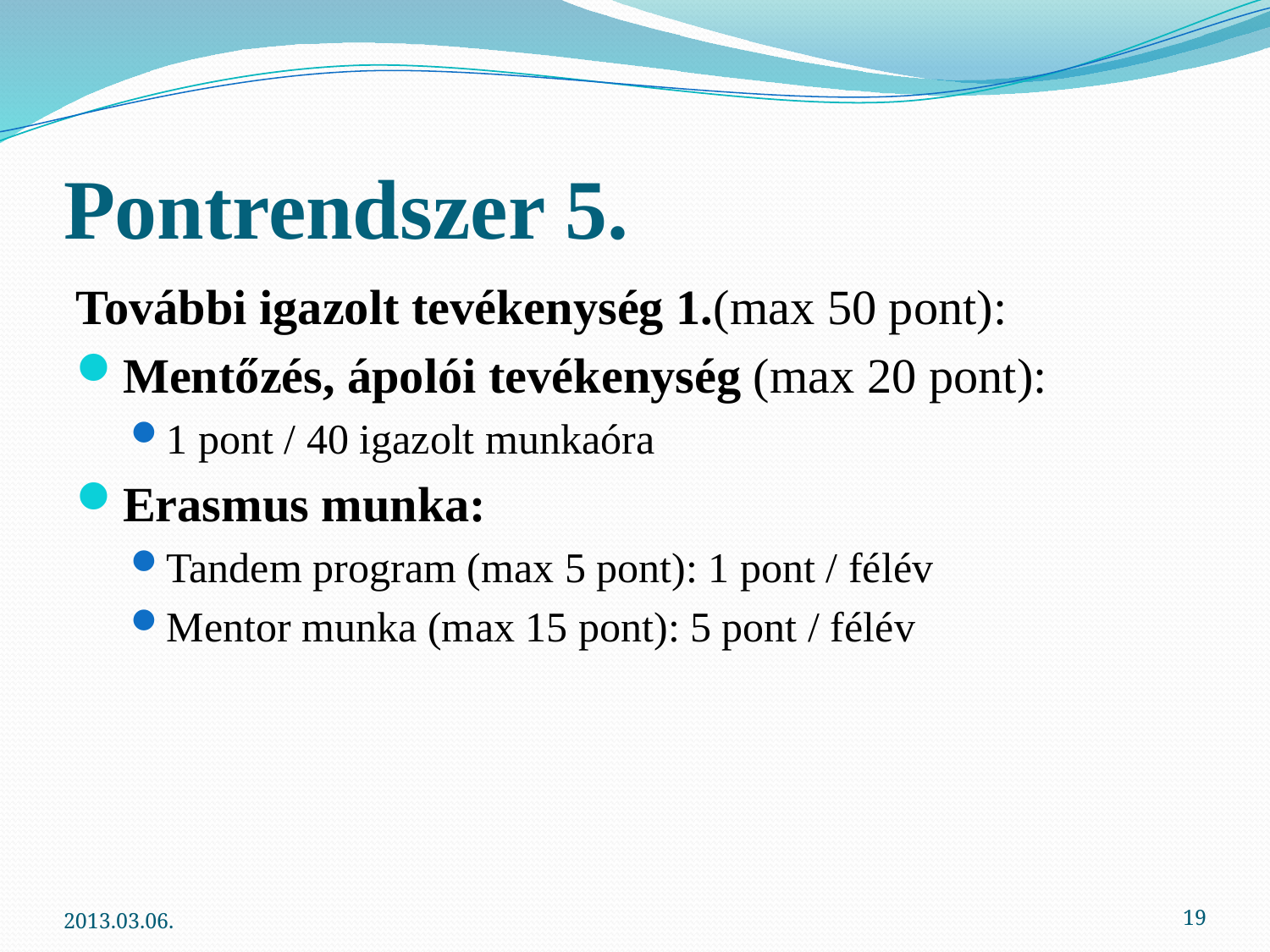

# Pontrendszer 5.
További igazolt tevékenység 1.(max 50 pont):
Mentőzés, ápolói tevékenység (max 20 pont):
1 pont / 40 igazolt munkaóra
Erasmus munka:
Tandem program (max 5 pont): 1 pont / félév
Mentor munka (max 15 pont): 5 pont / félév

2013.03.06.
19